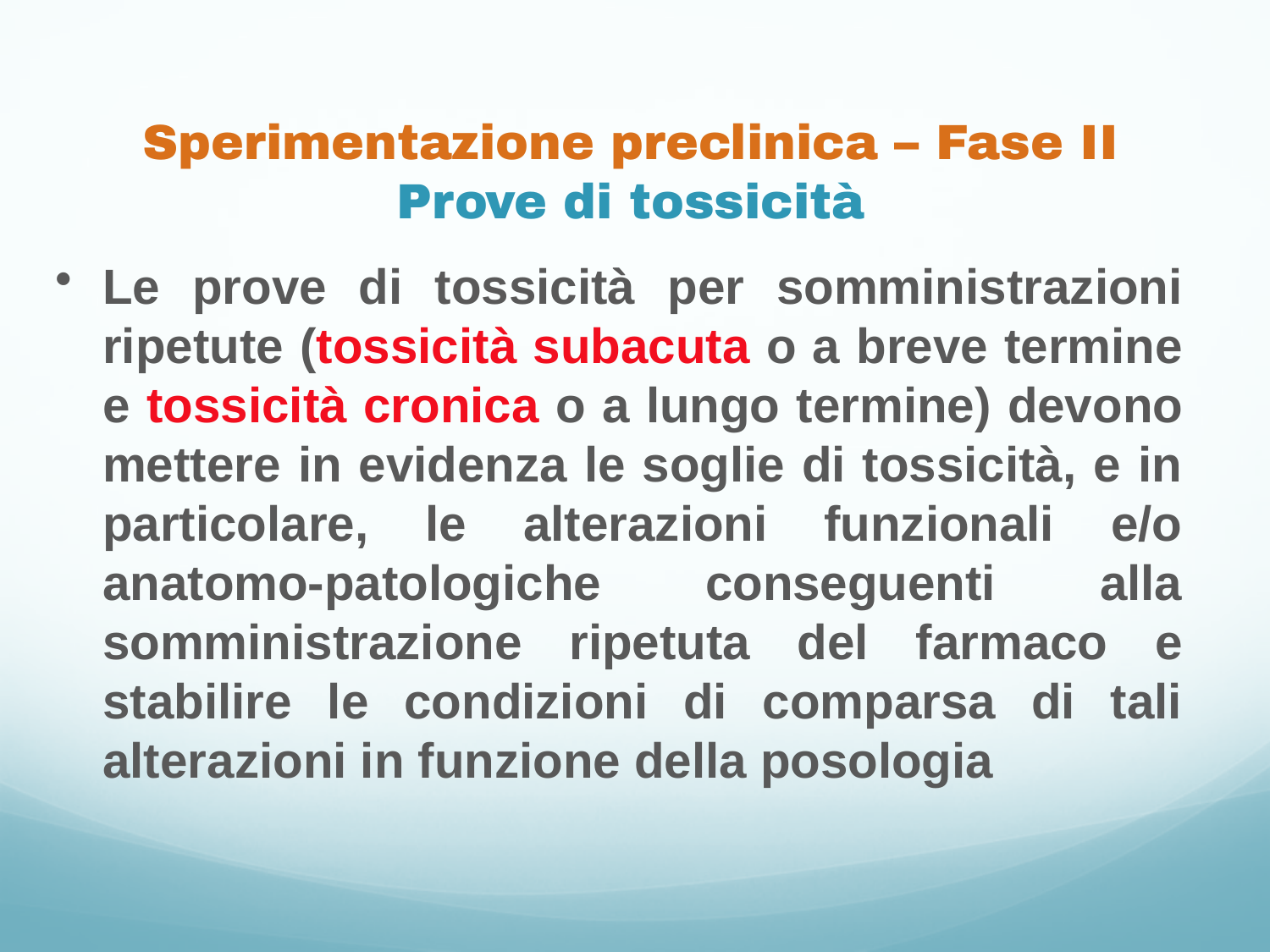

Sperimentazione preclinica – Fase II
Prove di tossicità
Le prove di tossicità per somministrazioni ripetute (tossicità subacuta o a breve termine e tossicità cronica o a lungo termine) devono mettere in evidenza le soglie di tossicità, e in particolare, le alterazioni funzionali e/o anatomo-patologiche conseguenti alla somministrazione ripetuta del farmaco e stabilire le condizioni di comparsa di tali alterazioni in funzione della posologia